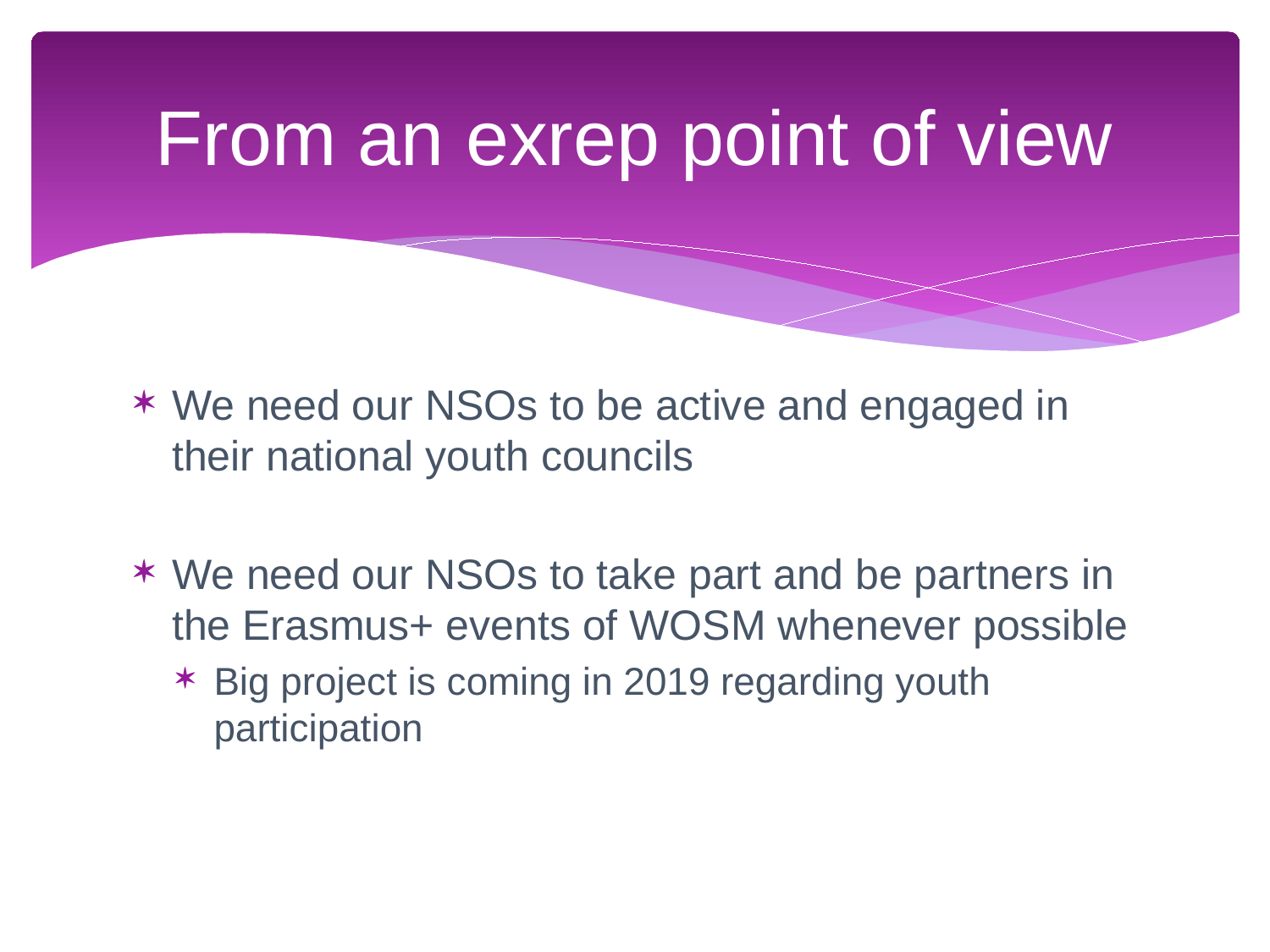

# From an exrep point of view
We need our NSOs to be active and engaged in their national youth councils

We need our NSOs to take part and be partners in the Erasmus+ events of WOSM whenever possible
Big project is coming in 2019 regarding youth participation